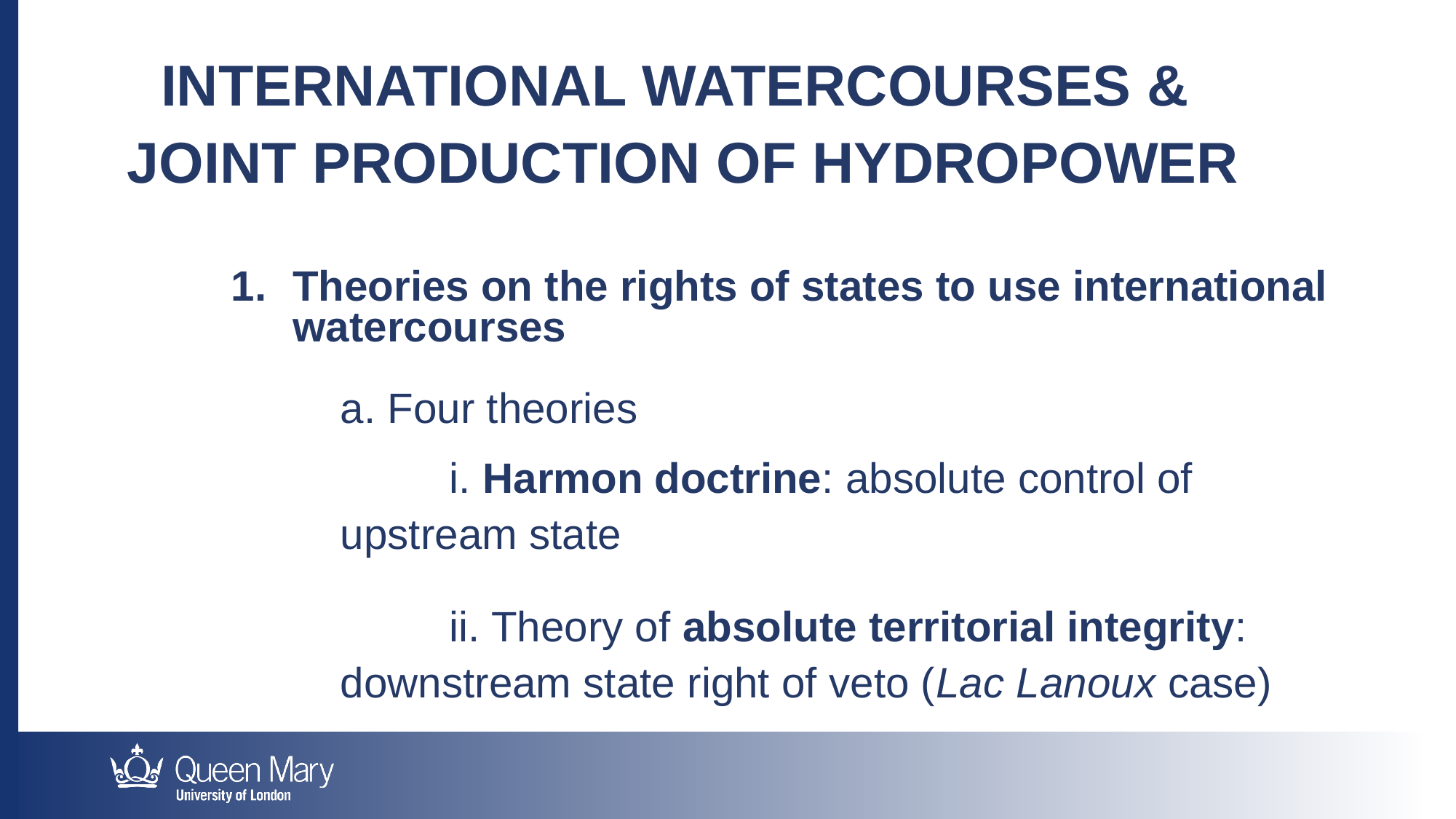

International Watercourses &
Joint Production of Hydropower
Theories on the rights of states to use international watercourses

	a. Four theories

		i. Harmon doctrine: absolute control of 			upstream state

		ii. Theory of absolute territorial integrity: 		downstream state right of veto (Lac Lanoux case)